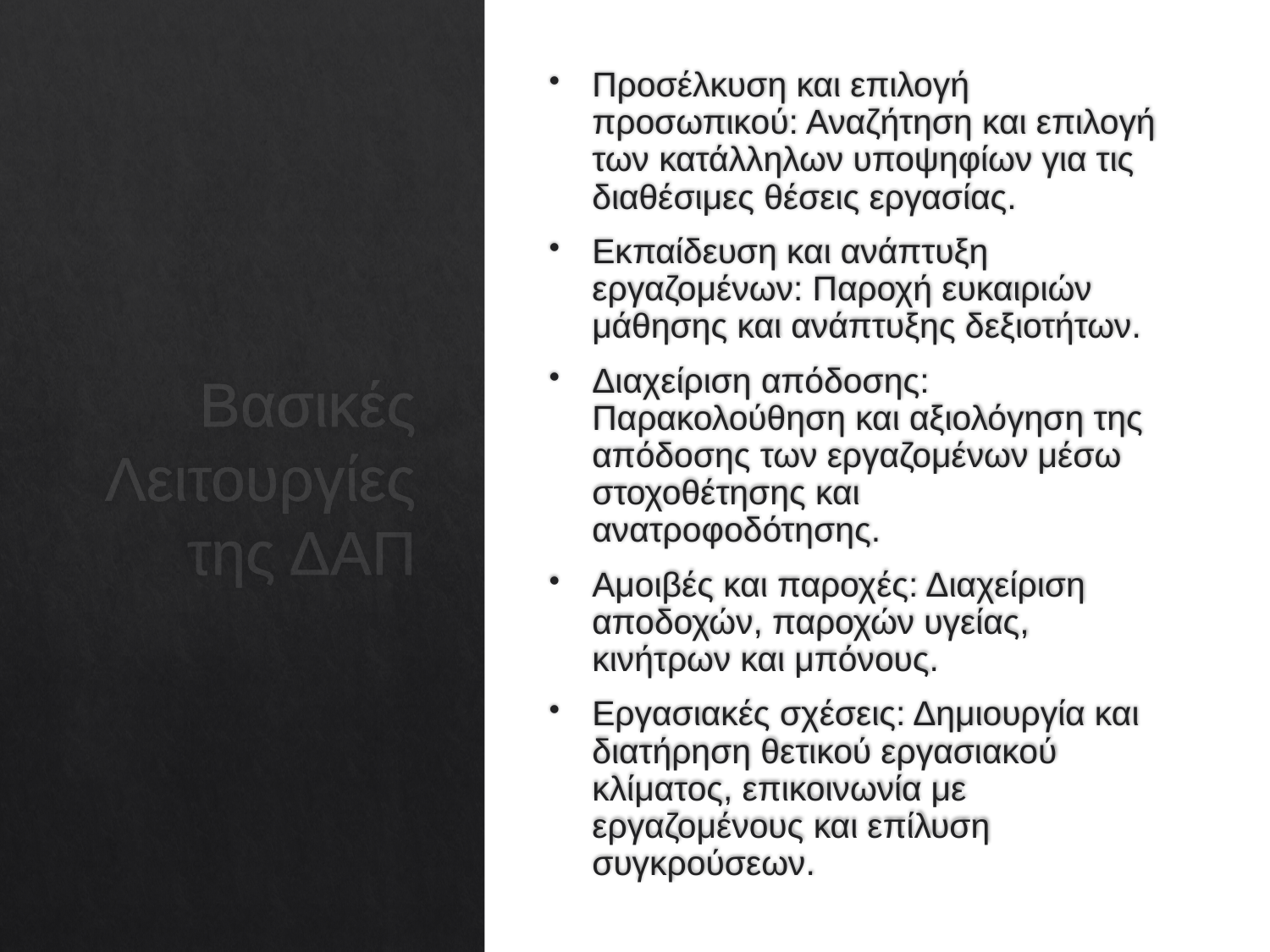

Προσέλκυση και επιλογή προσωπικού: Αναζήτηση και επιλογή των κατάλληλων υποψηφίων για τις διαθέσιμες θέσεις εργασίας.
Εκπαίδευση και ανάπτυξη εργαζομένων: Παροχή ευκαιριών μάθησης και ανάπτυξης δεξιοτήτων.
Διαχείριση απόδοσης: Παρακολούθηση και αξιολόγηση της απόδοσης των εργαζομένων μέσω στοχοθέτησης και ανατροφοδότησης.
Αμοιβές και παροχές: Διαχείριση αποδοχών, παροχών υγείας, κινήτρων και μπόνους.
Εργασιακές σχέσεις: Δημιουργία και διατήρηση θετικού εργασιακού κλίματος, επικοινωνία με εργαζομένους και επίλυση συγκρούσεων.
# Βασικές Λειτουργίες της ΔΑΠ